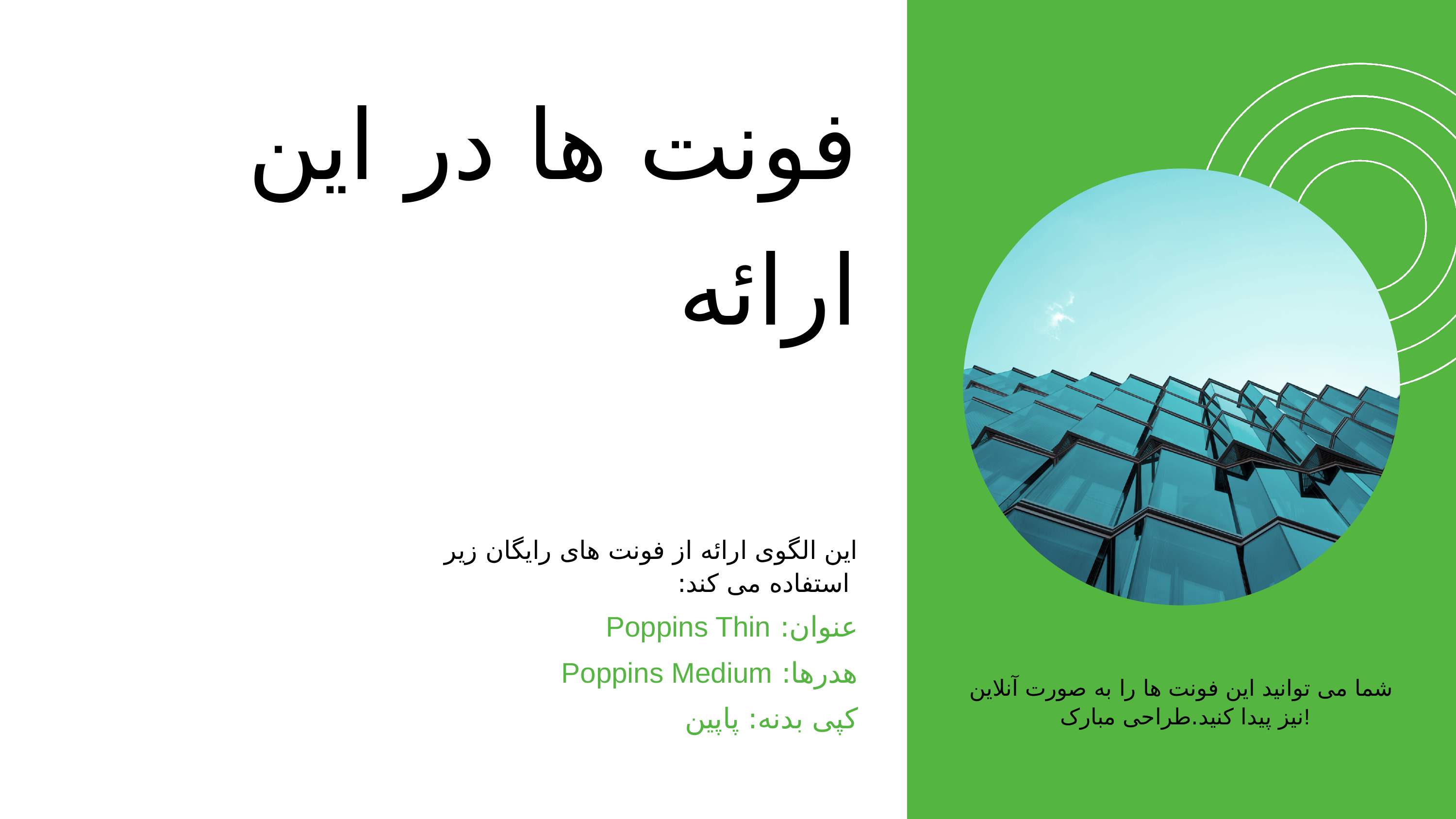

فونت ها در این ارائه

این الگوی ارائه از فونت های رایگان زیر
 استفاده می کند:
عنوان: Poppins Thin
هدرها: Poppins Medium
کپی بدنه: پاپین
شما می توانید این فونت ها را به صورت آنلاین
 نیز پیدا کنید.طراحی مبارک!